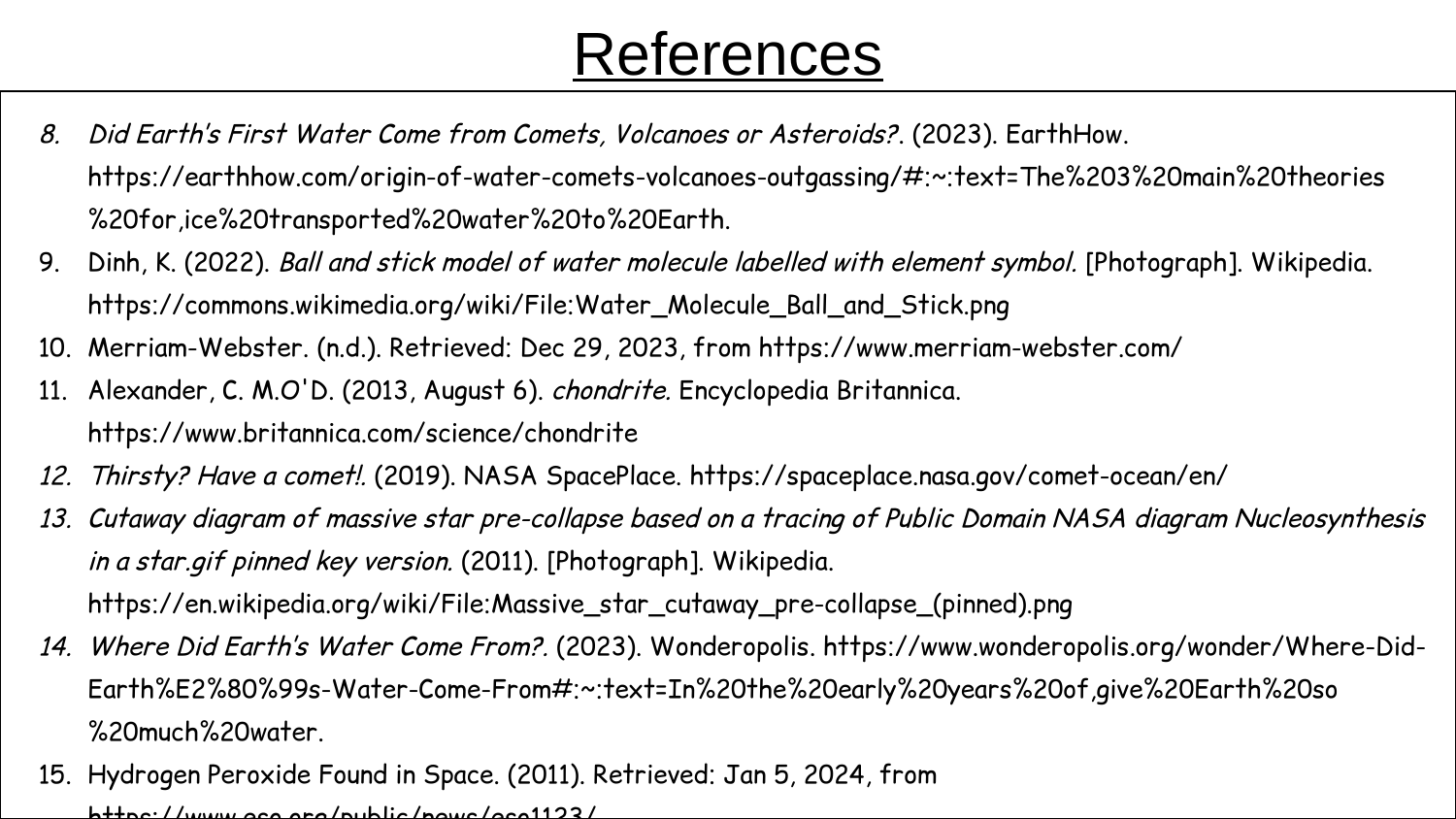

# References
Did Earth’s First Water Come from Comets, Volcanoes or Asteroids?. (2023). EarthHow. https://earthhow.com/origin-of-water-comets-volcanoes-outgassing/#:~:text=The%203%20main%20theories%20for,ice%20transported%20water%20to%20Earth.
Dinh, K. (2022). Ball and stick model of water molecule labelled with element symbol. [Photograph]. Wikipedia. https://commons.wikimedia.org/wiki/File:Water_Molecule_Ball_and_Stick.png
Merriam-Webster. (n.d.). Retrieved: Dec 29, 2023, from https://www.merriam-webster.com/
Alexander, C. M.O'D. (2013, August 6). chondrite. Encyclopedia Britannica. https://www.britannica.com/science/chondrite
Thirsty? Have a comet!. (2019). NASA SpacePlace. https://spaceplace.nasa.gov/comet-ocean/en/
Cutaway diagram of massive star pre-collapse based on a tracing of Public Domain NASA diagram Nucleosynthesis in a star.gif pinned key version. (2011). [Photograph]. Wikipedia. https://en.wikipedia.org/wiki/File:Massive_star_cutaway_pre-collapse_(pinned).png
Where Did Earth’s Water Come From?. (2023). Wonderopolis. https://www.wonderopolis.org/wonder/Where-Did-Earth%E2%80%99s-Water-Come-From#:~:text=In%20the%20early%20years%20of,give%20Earth%20so%20much%20water.
Hydrogen Peroxide Found in Space. (2011). Retrieved: Jan 5, 2024, from https://www.eso.org/public/news/eso1123/